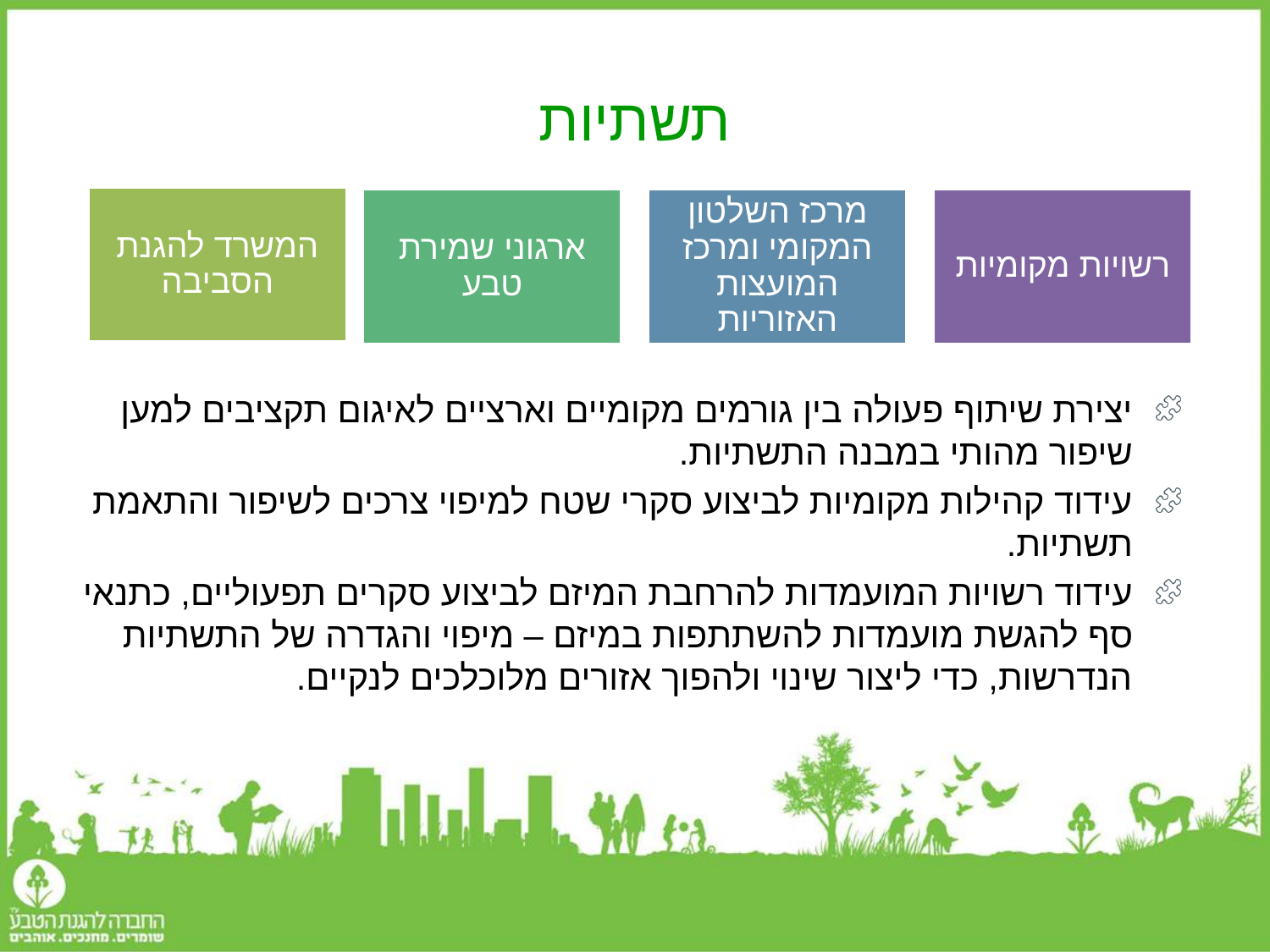

# תשתיות
המשרד להגנת הסביבה
ארגוני שמירת טבע
מרכז השלטון המקומי ומרכז המועצות האזוריות
רשויות מקומיות
יצירת שיתוף פעולה בין גורמים מקומיים וארציים לאיגום תקציבים למען שיפור מהותי במבנה התשתיות.
עידוד קהילות מקומיות לביצוע סקרי שטח למיפוי צרכים לשיפור והתאמת תשתיות.
עידוד רשויות המועמדות להרחבת המיזם לביצוע סקרים תפעוליים, כתנאי סף להגשת מועמדות להשתתפות במיזם – מיפוי והגדרה של התשתיות הנדרשות, כדי ליצור שינוי ולהפוך אזורים מלוכלכים לנקיים.